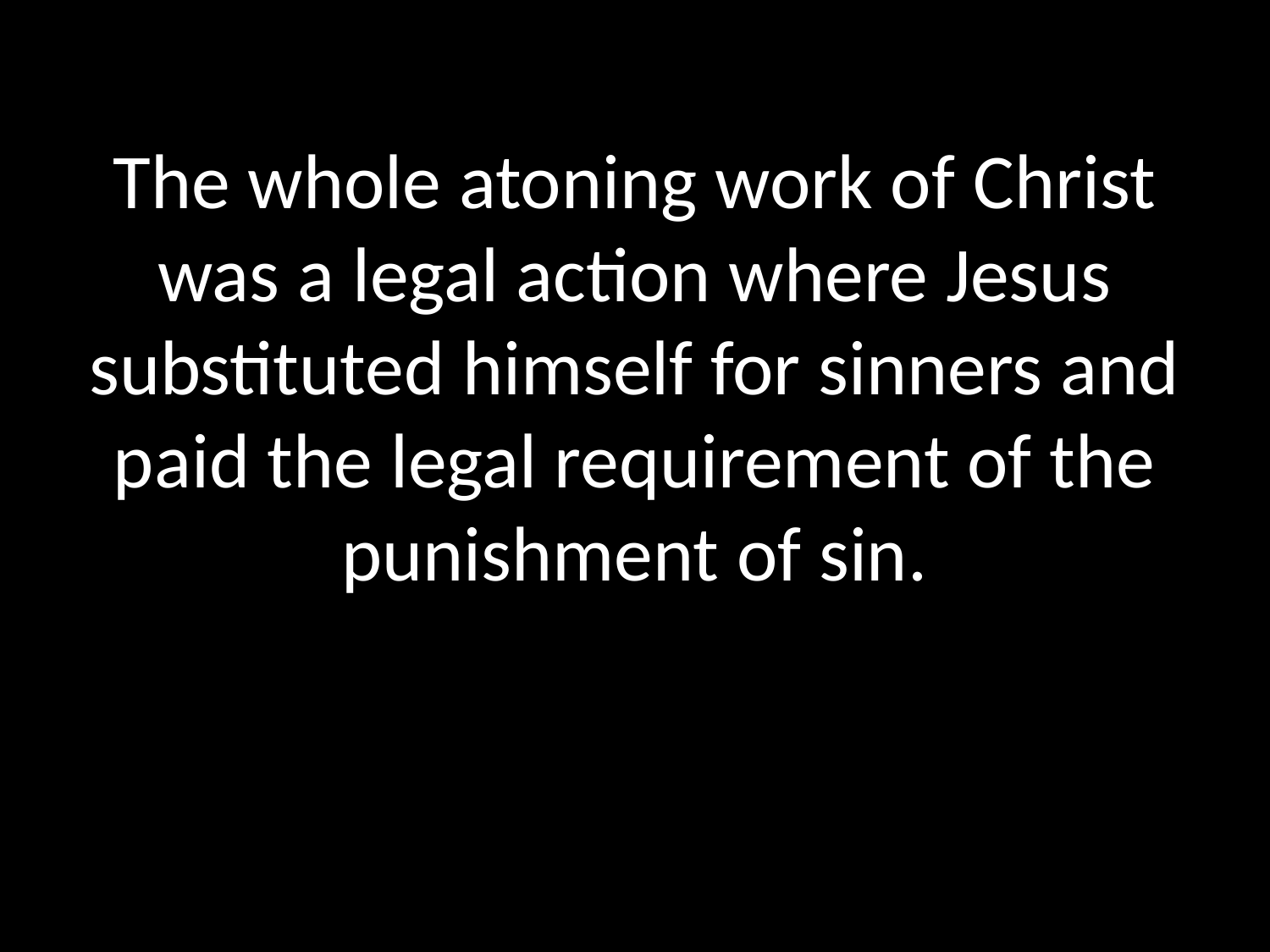

# The whole atoning work of Christ was a legal action where Jesus substituted himself for sinners and paid the legal requirement of the punishment of sin. (Propitiation)